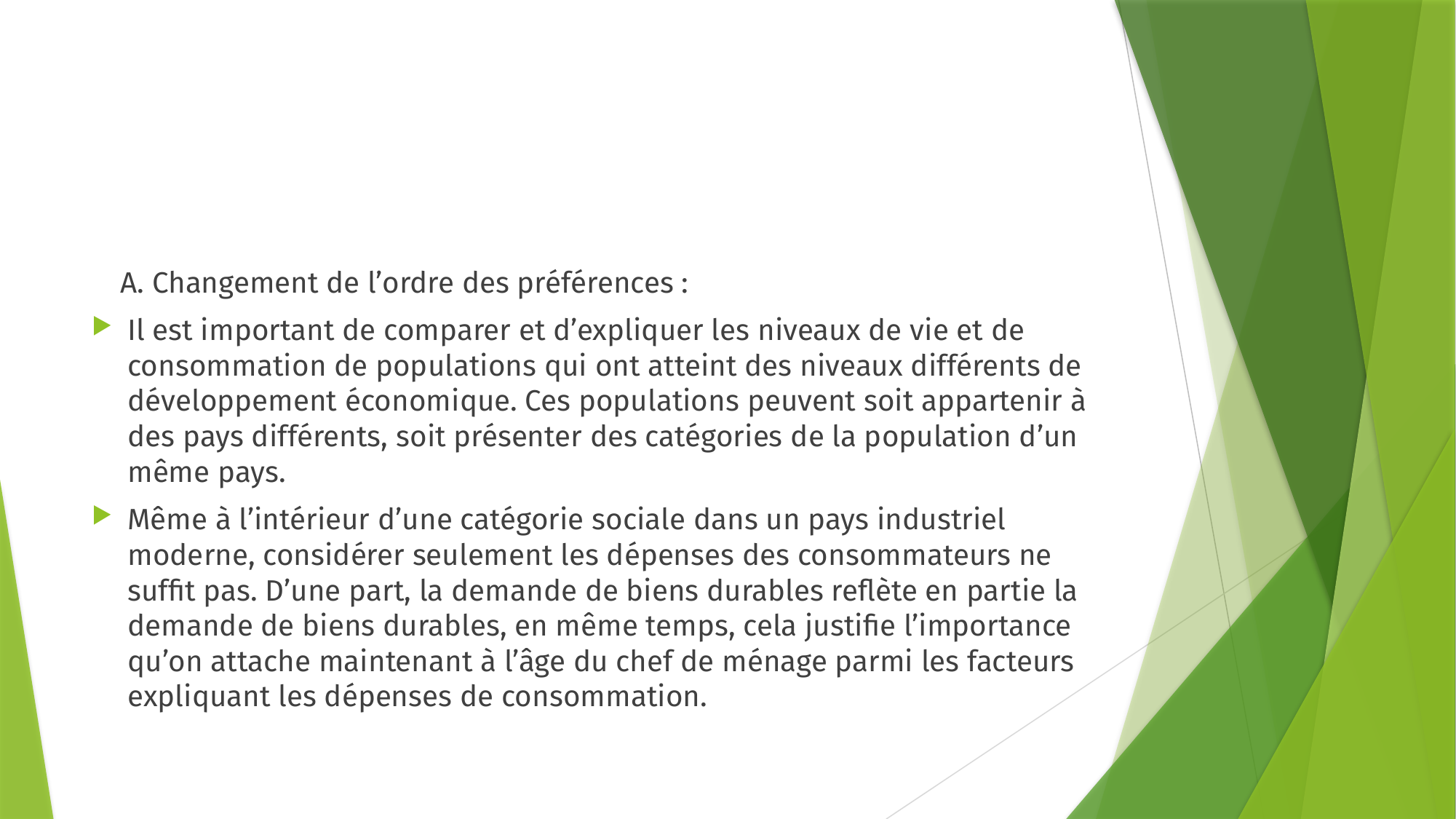

#
A. Changement de l’ordre des préférences :
Il est important de comparer et d’expliquer les niveaux de vie et de consommation de populations qui ont atteint des niveaux différents de développement économique. Ces populations peuvent soit appartenir à des pays différents, soit présenter des catégories de la population d’un même pays.
Même à l’intérieur d’une catégorie sociale dans un pays industriel moderne, considérer seulement les dépenses des consommateurs ne suffit pas. D’une part, la demande de biens durables reflète en partie la demande de biens durables, en même temps, cela justifie l’importance qu’on attache maintenant à l’âge du chef de ménage parmi les facteurs expliquant les dépenses de consommation.